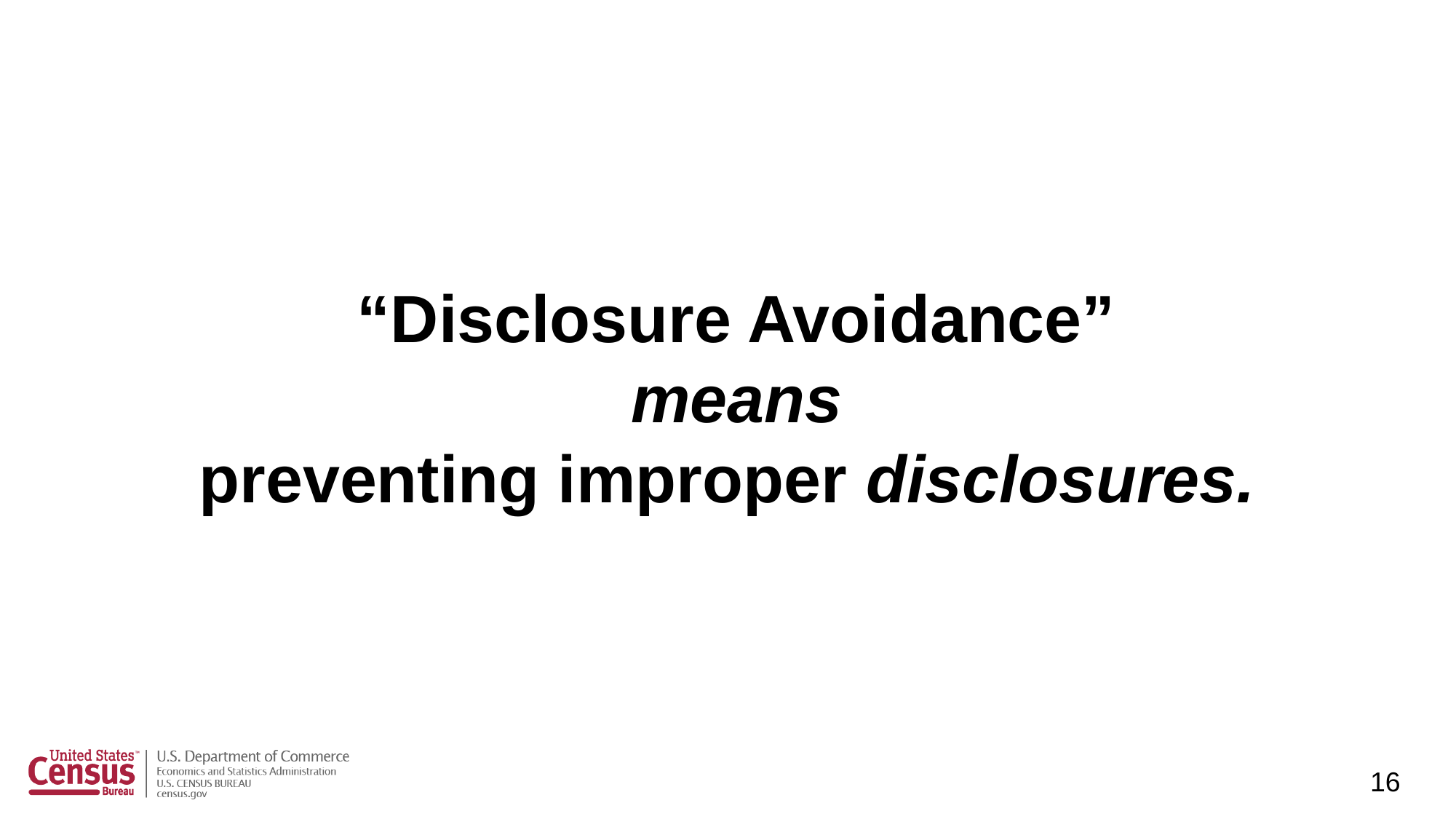

# “Disclosure Avoidance” means preventing improper disclosures.
16